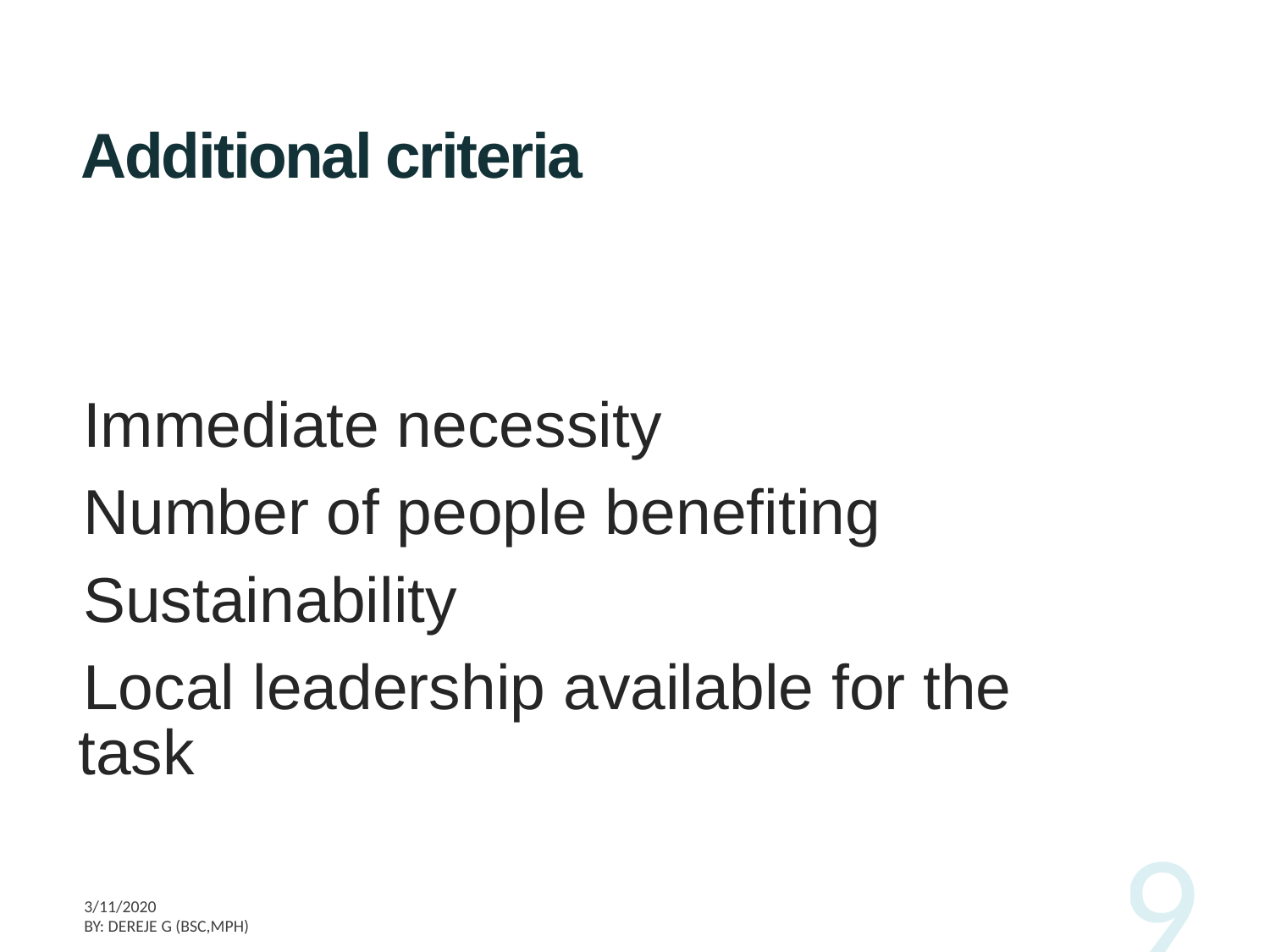

# Additional criteria

Immediate necessity
Number of people benefiting
Sustainability
Local leadership available for the task

9
3/11/2020
BY: Dereje G (BSc,MPH)